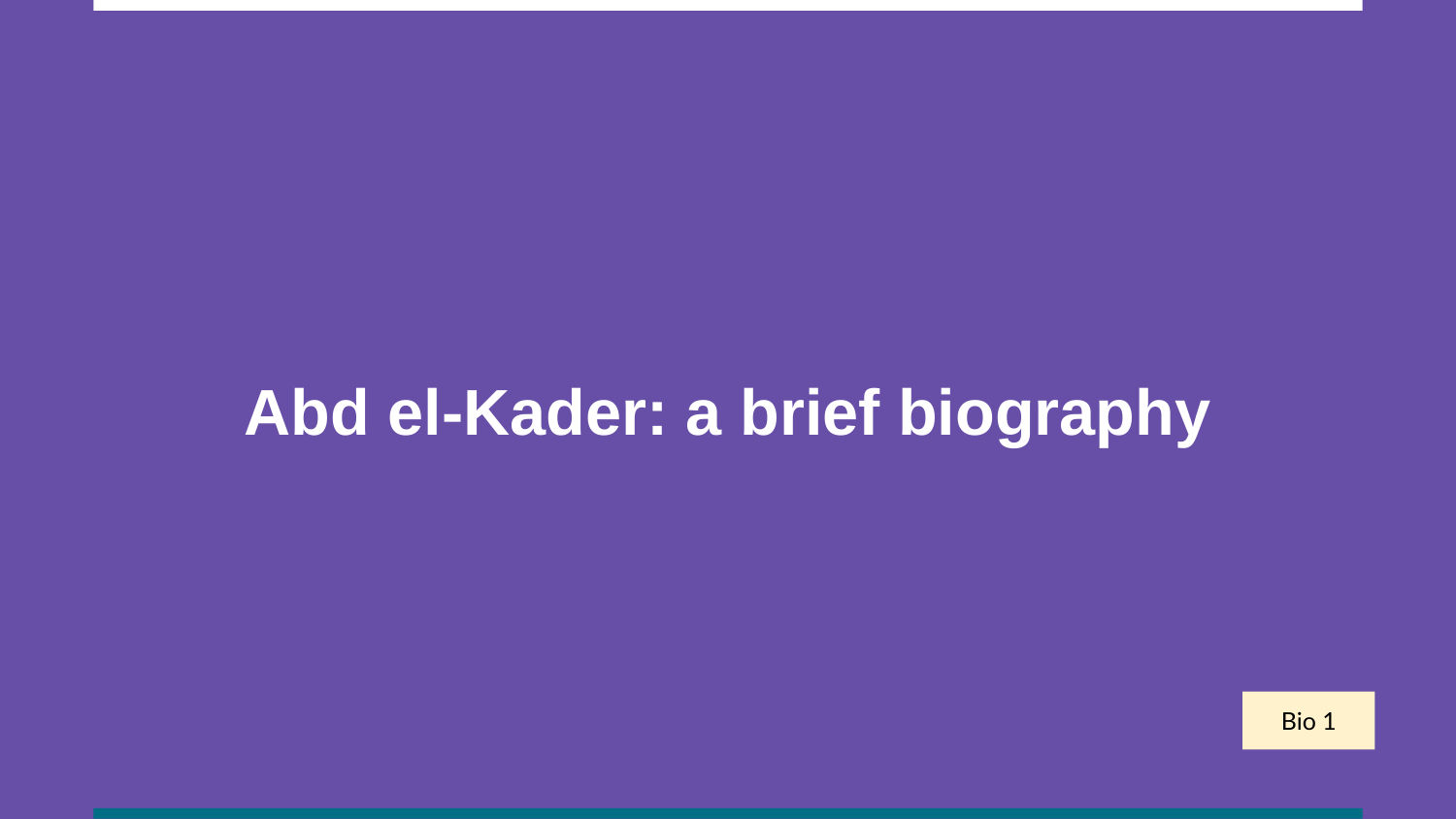

# Abd el-Kader: a brief biography
Bio 1